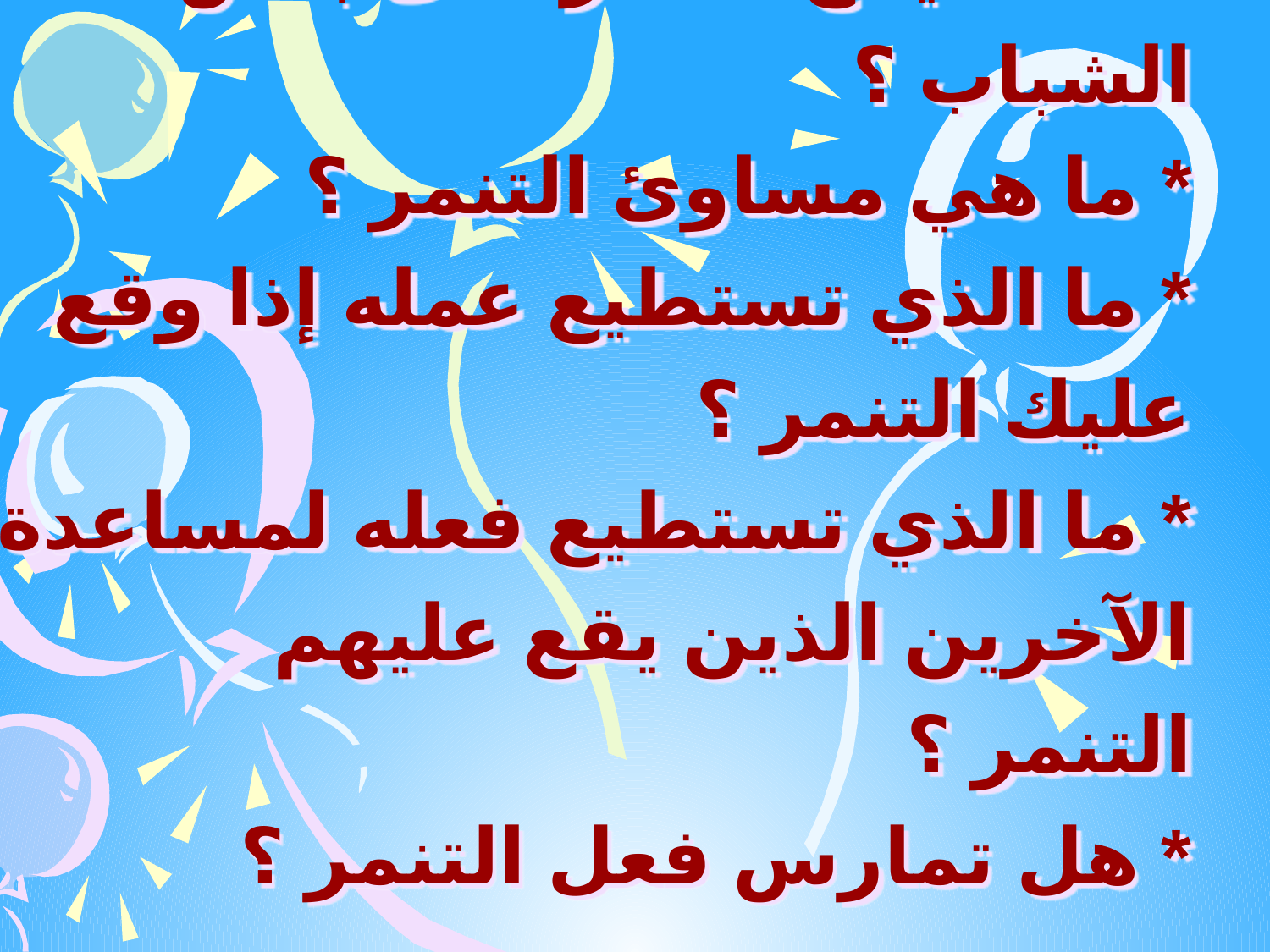

# ما هو التنمر ؟ * لماذا يتنمر بعض الناس ؟ * لماذا يقع التنمر على بعض الشباب ؟ * ما هي مساوئ التنمر ؟ * ما الذي تستطيع عمله إذا وقع عليك التنمر ؟ * ما الذي تستطيع فعله لمساعدة الآخرين الذين يقع عليهم التنمر ؟ * هل تمارس فعل التنمر ؟